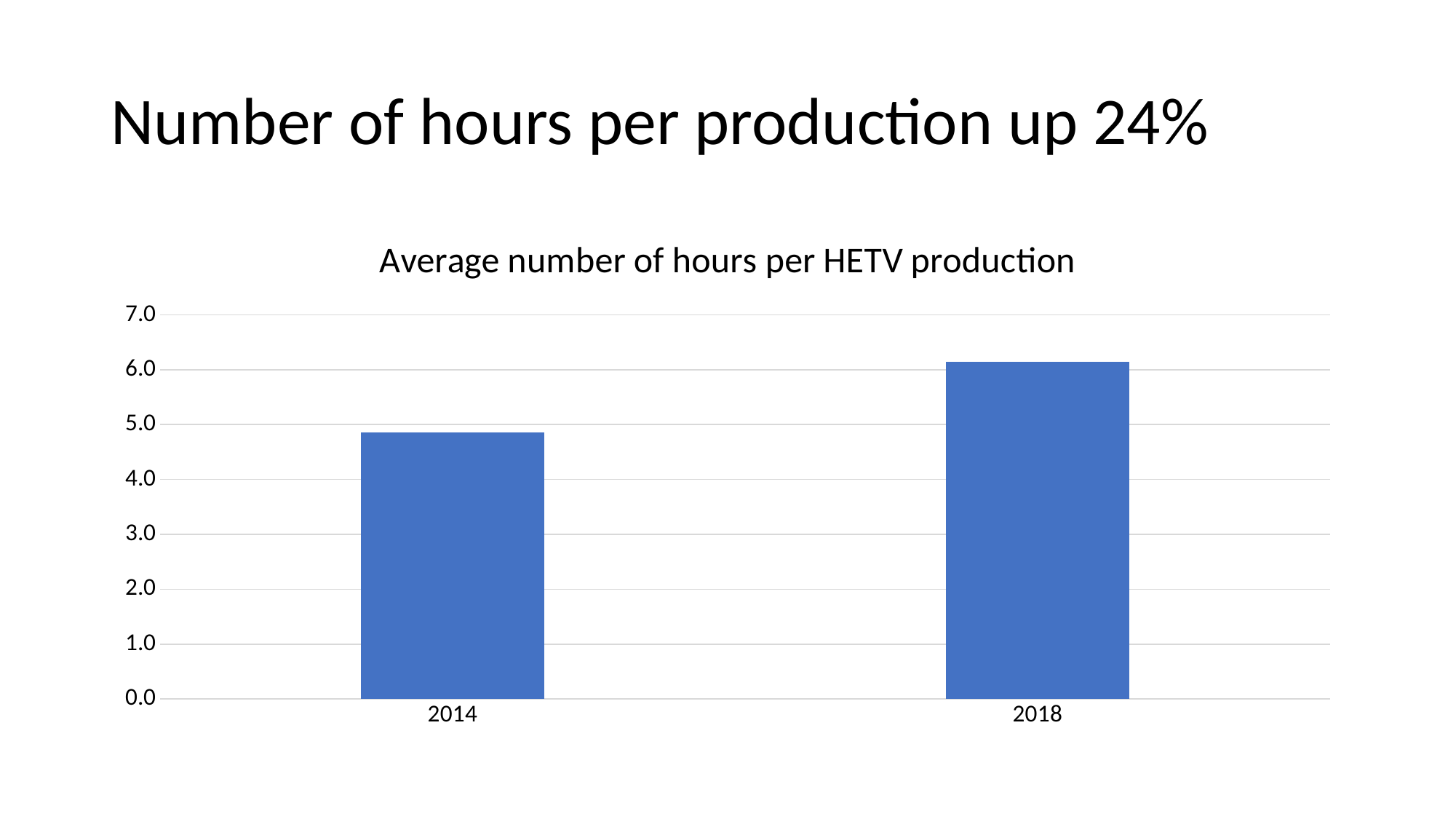

# Number of hours per production up 24%

### Chart: Average number of hours per HETV production

| Category | Overall |
|---|---|
| 2014 | 4.852194573780663 |
| 2018 | 6.149361142833168 |